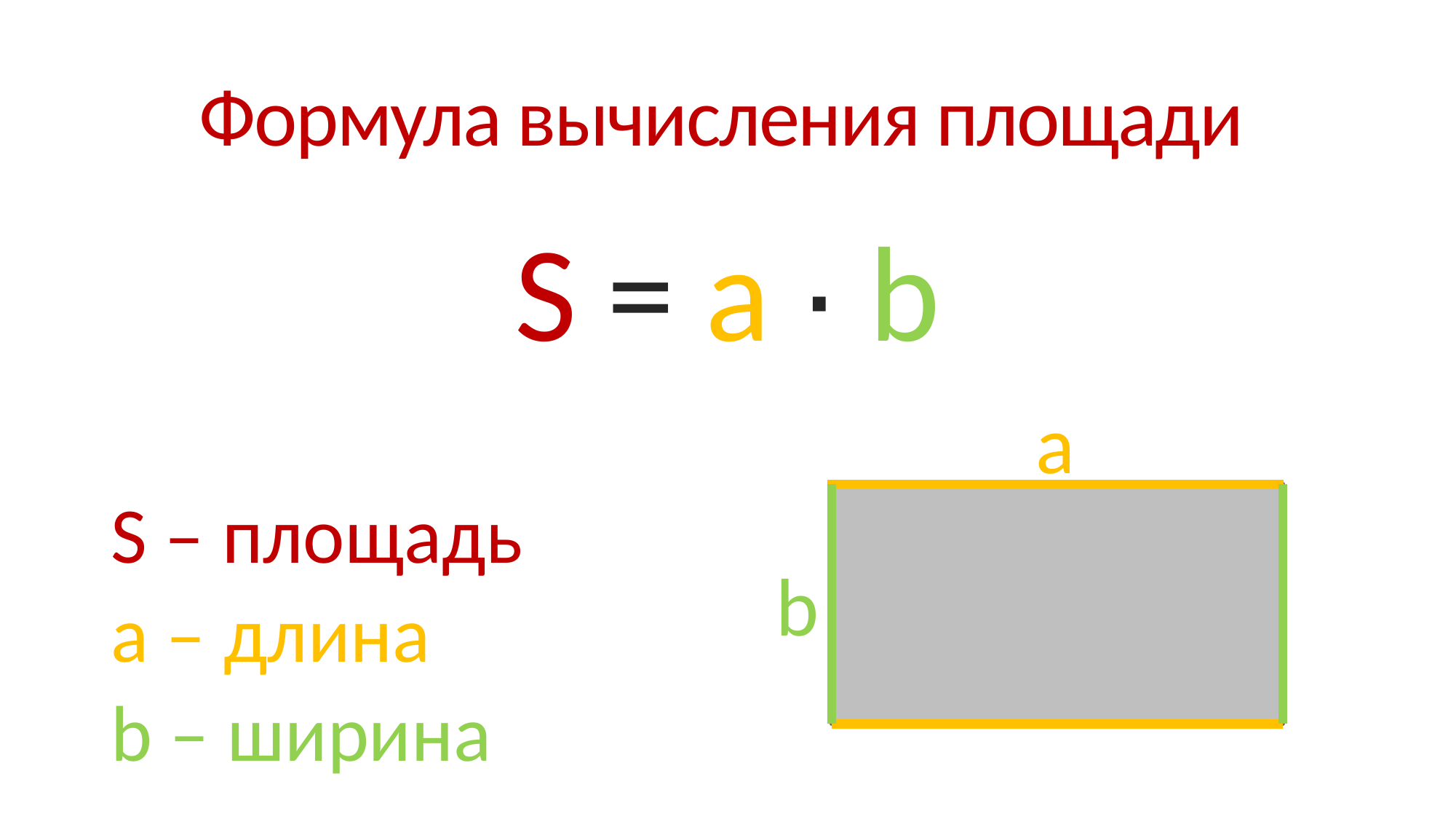

# Формула вычисления площади
S = a ∙ b

S – площадь
a – длина
b – ширина
a

b